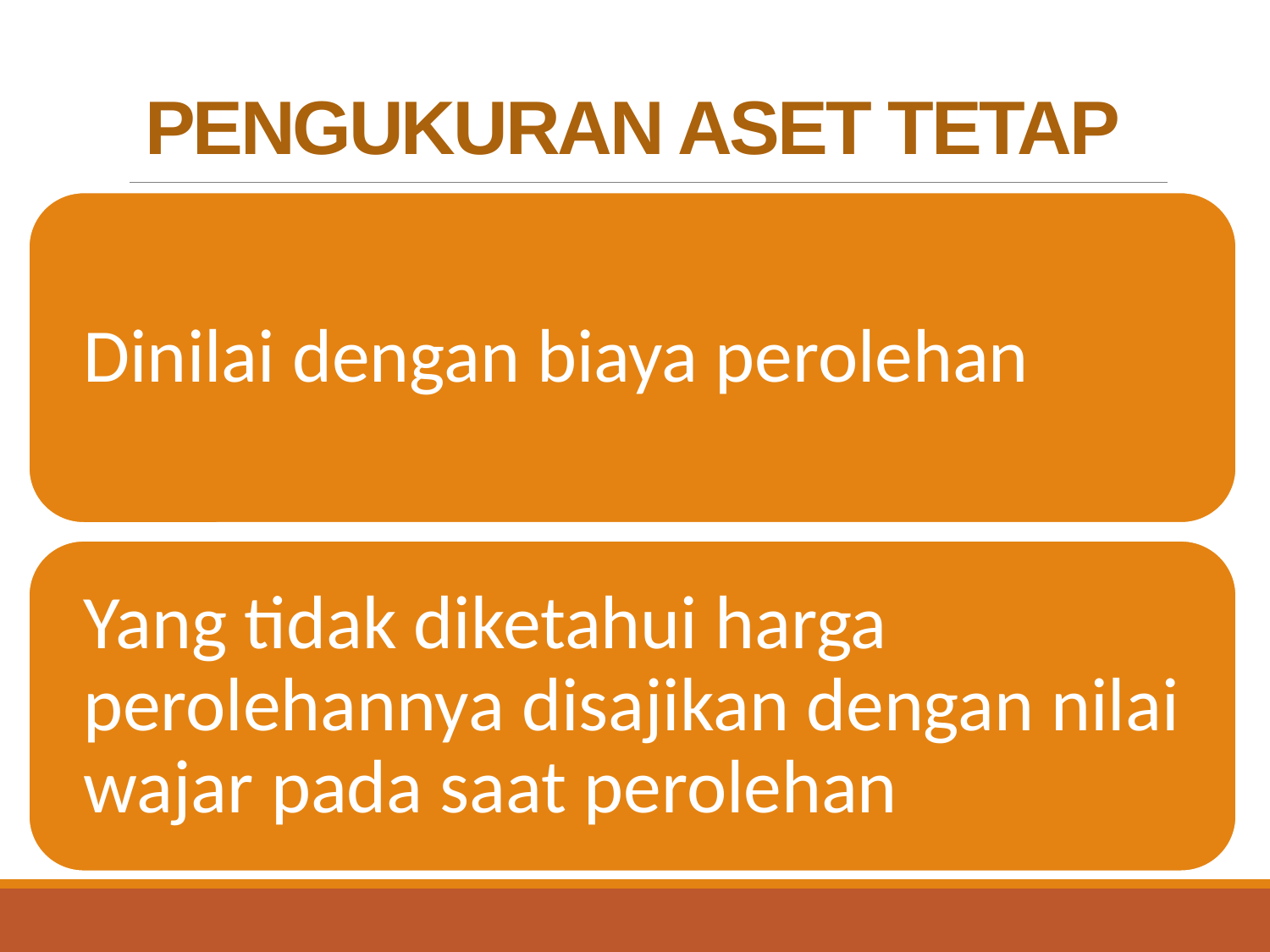

# PENGUKURAN ASET TETAP
Dinilai dengan biaya perolehan
Yang tidak diketahui harga perolehannya disajikan dengan nilai wajar pada saat perolehan